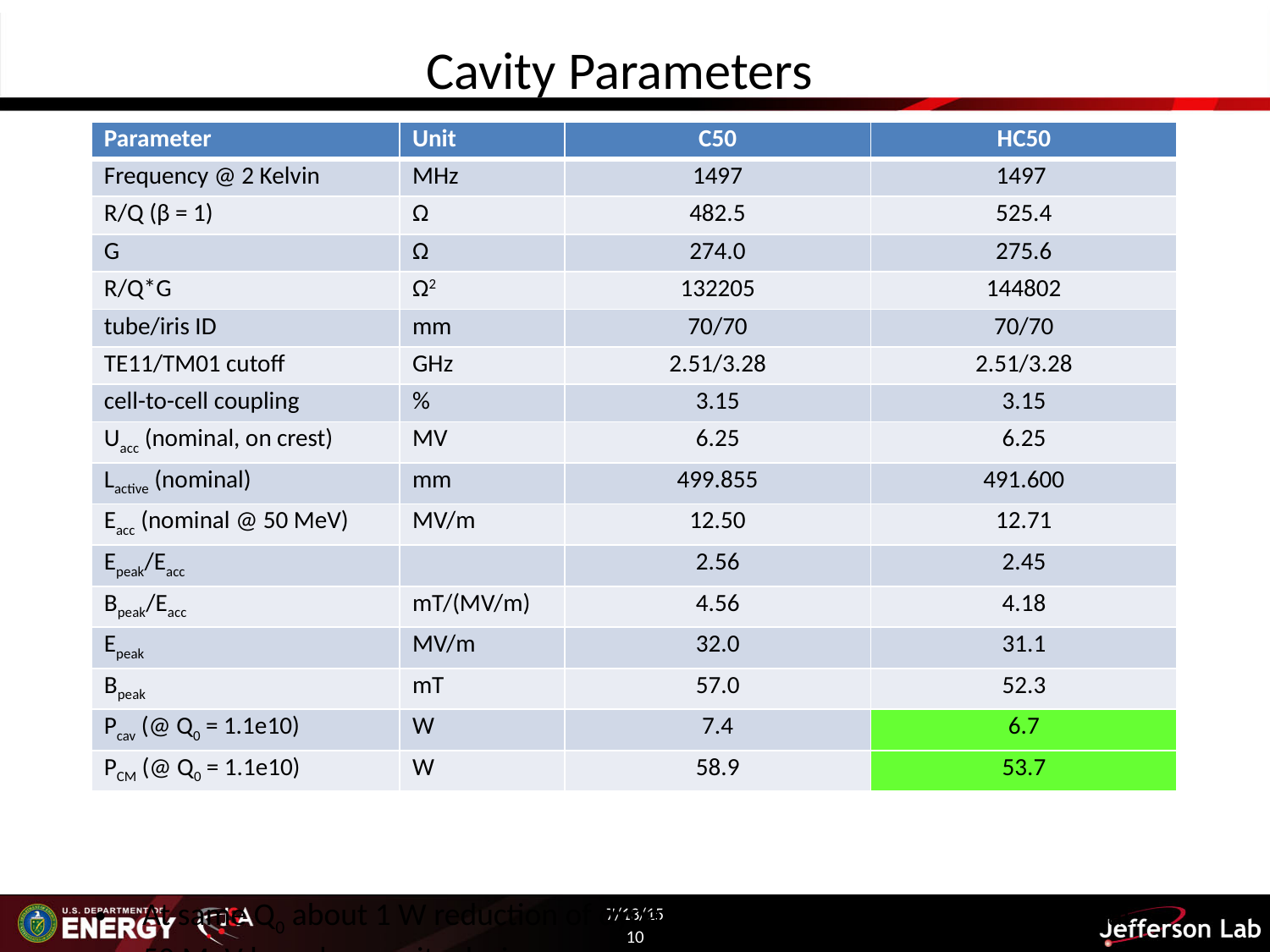

# Cavity Parameters
| Parameter | Unit | C50 | HC50 |
| --- | --- | --- | --- |
| Frequency @ 2 Kelvin | MHz | 1497 | 1497 |
| R/Q (β = 1) | Ω | 482.5 | 525.4 |
| G | Ω | 274.0 | 275.6 |
| R/Q\*G | Ω2 | 132205 | 144802 |
| tube/iris ID | mm | 70/70 | 70/70 |
| TE11/TM01 cutoff | GHz | 2.51/3.28 | 2.51/3.28 |
| cell-to-cell coupling | % | 3.15 | 3.15 |
| Uacc (nominal, on crest) | MV | 6.25 | 6.25 |
| Lactive (nominal) | mm | 499.855 | 491.600 |
| Eacc (nominal @ 50 MeV) | MV/m | 12.50 | 12.71 |
| Epeak/Eacc |  | 2.56 | 2.45 |
| Bpeak/Eacc | mT/(MV/m) | 4.56 | 4.18 |
| Epeak | MV/m | 32.0 | 31.1 |
| Bpeak | mT | 57.0 | 52.3 |
| Pcav (@ Q0 = 1.1e10) | W | 7.4 | 6.7 |
| PCM (@ Q0 = 1.1e10) | W | 58.9 | 53.7 |
At same Q0 about 1 W reduction of dynamic losses per cavity at 2 K (~10%) at
50 MeV based on cavity design
7/13/15
10